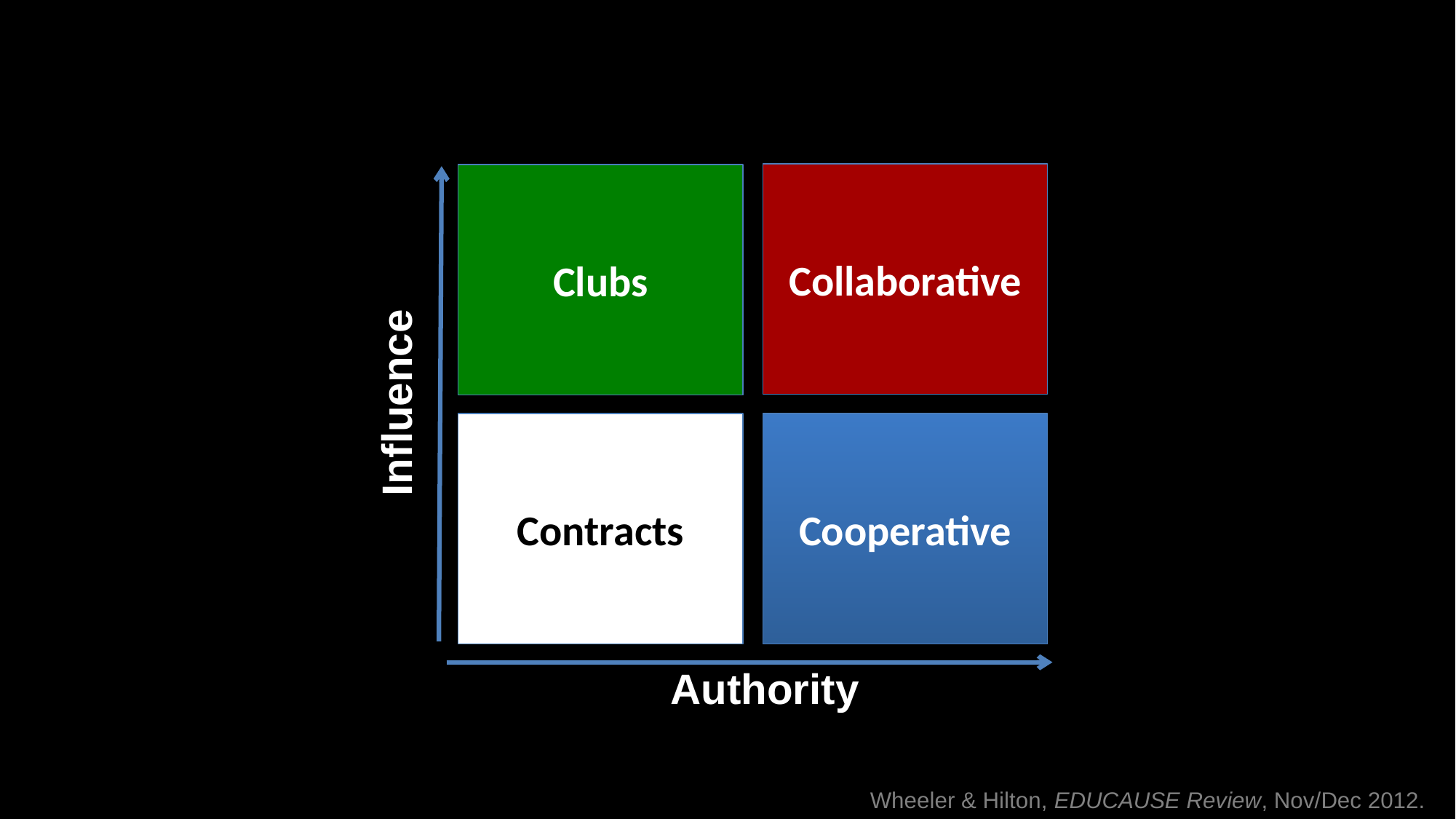

Collaborative

Clubs

Influence
Contracts
Cooperative
Authority
Wheeler & Hilton, EDUCAUSE Review, Nov/Dec 2012.